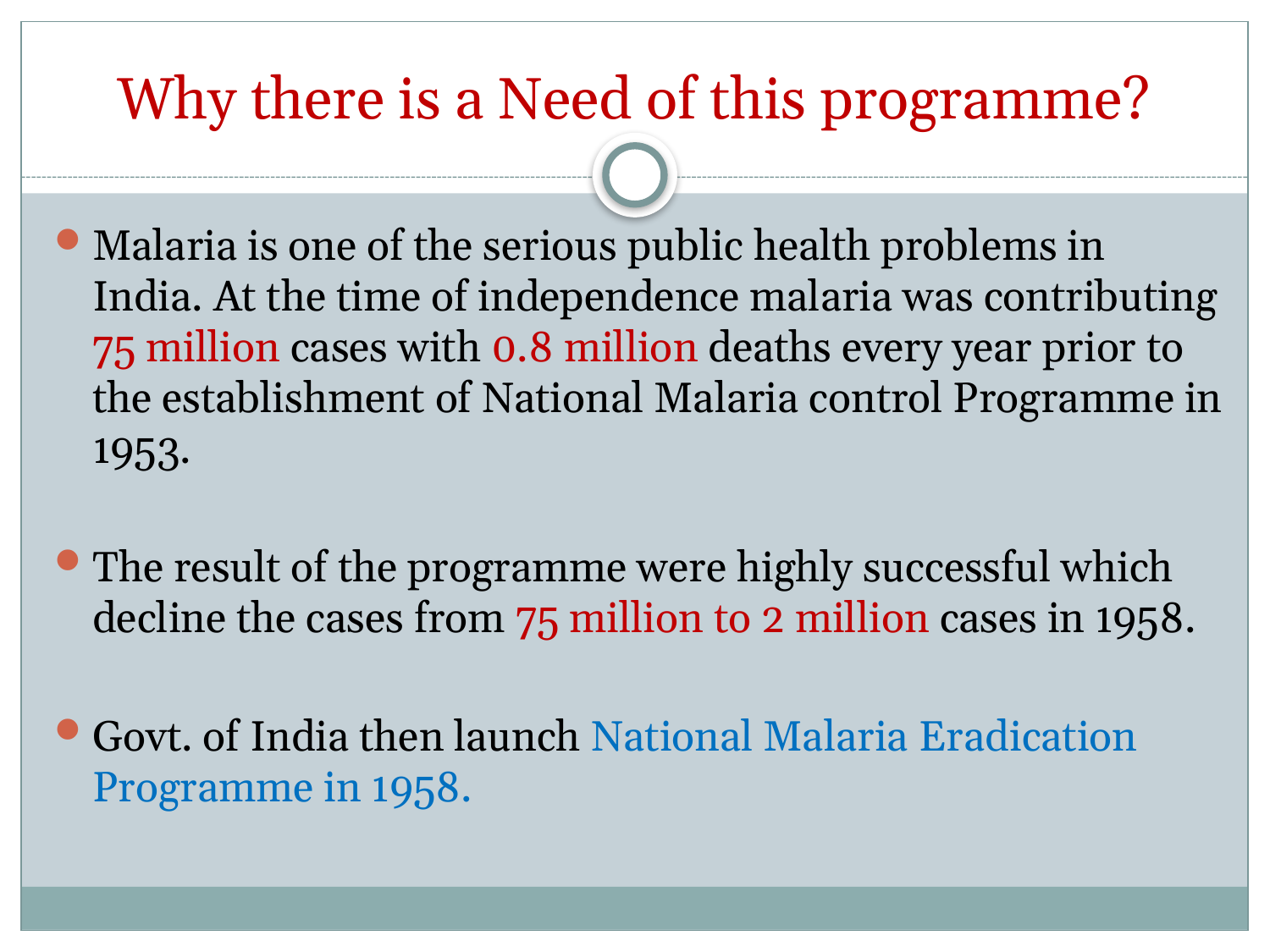

# Why there is a Need of this programme?
Malaria is one of the serious public health problems in India. At the time of independence malaria was contributing 75 million cases with 0.8 million deaths every year prior to the establishment of National Malaria control Programme in 1953.

The result of the programme were highly successful which decline the cases from 75 million to 2 million cases in 1958.

Govt. of India then launch National Malaria Eradication Programme in 1958.